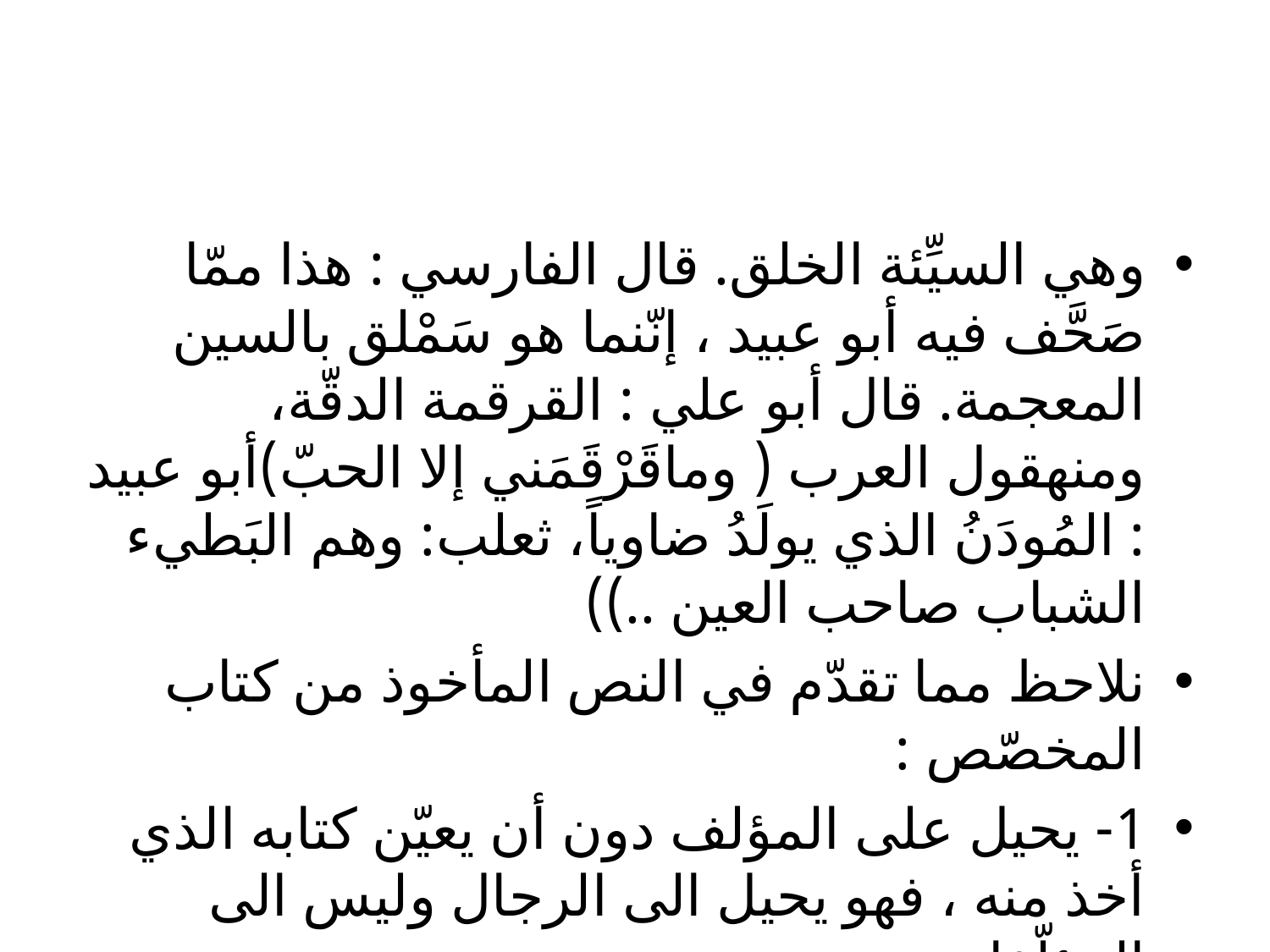

#
وهي السيِّئة الخلق. قال الفارسي : هذا ممّا صَحَّف فيه أبو عبيد ، إنّنما هو سَمْلق بالسين المعجمة. قال أبو علي : القرقمة الدقّة، ومنهقول العرب ( وماقَرْقَمَني إلا الحبّ)أبو عبيد : المُودَنُ الذي يولَدُ ضاوياً، ثعلب: وهم البَطيء الشباب صاحب العين ..))
نلاحظ مما تقدّم في النص المأخوذ من كتاب المخصّص :
1- يحيل على المؤلف دون أن يعيّن كتابه الذي أخذ منه ، فهو يحيل الى الرجال وليس الى المؤلّفات.